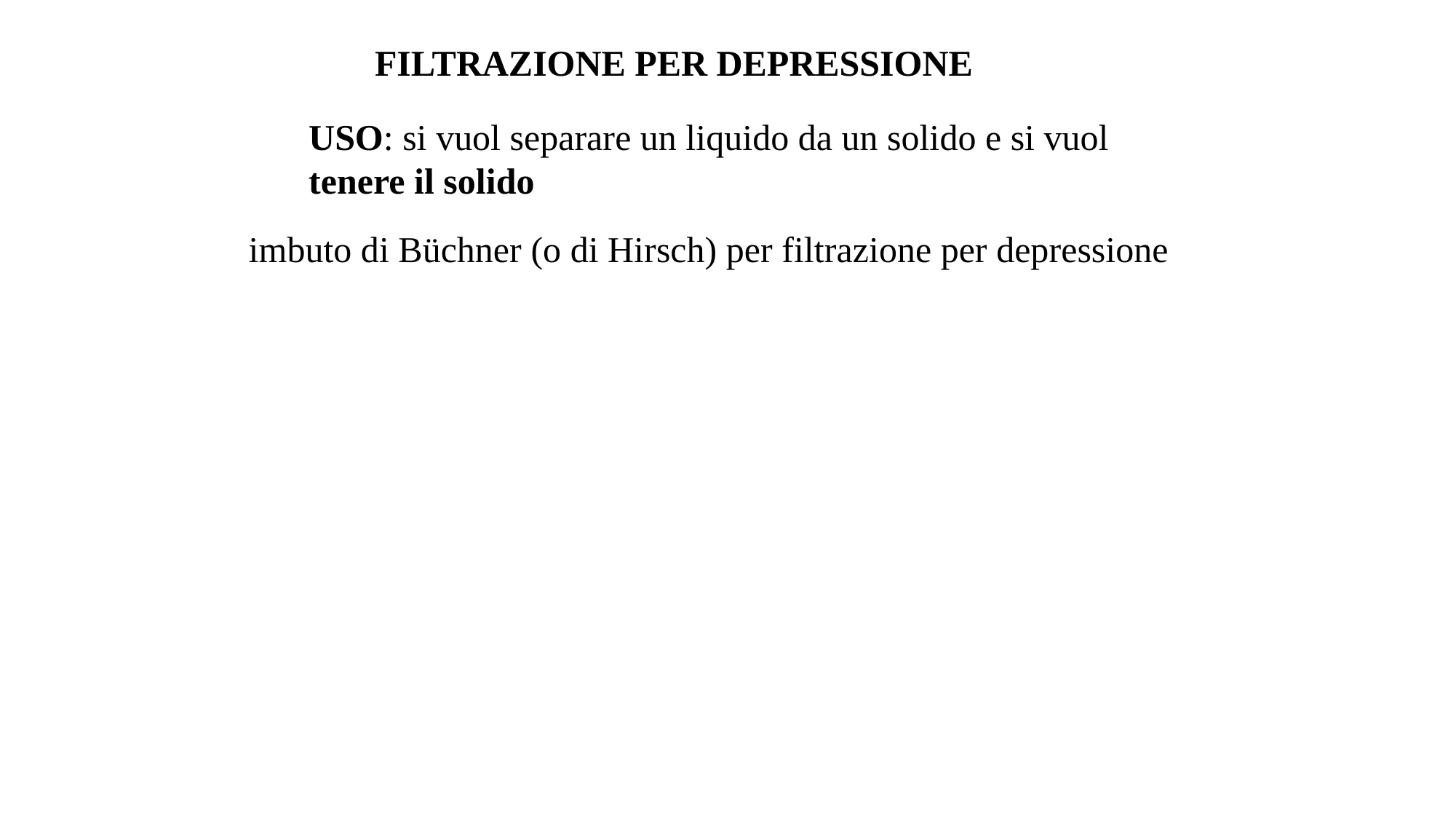

FILTRAZIONE PER DEPRESSIONE
USO: si vuol separare un liquido da un solido e si vuol tenere il solido
imbuto di Büchner (o di Hirsch) per filtrazione per depressione